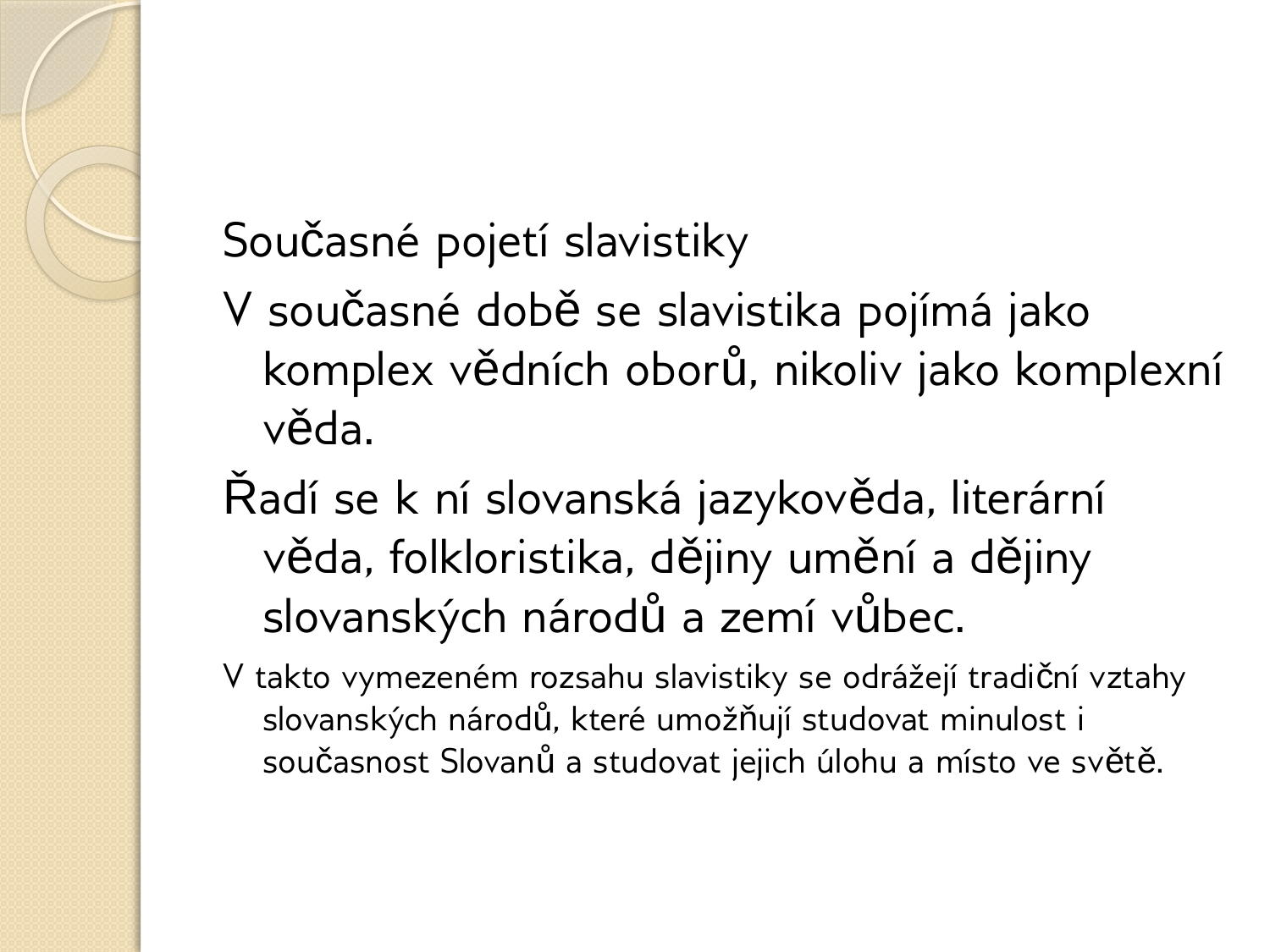

#
Současné pojetí slavistiky
V současné době se slavistika pojímá jako komplex vědních oborů, nikoliv jako komplexní věda.
Řadí se k ní slovanská jazykověda, literární věda, folkloristika, dějiny umění a dějiny slovanských národů a zemí vůbec.
V takto vymezeném rozsahu slavistiky se odrážejí tradiční vztahy slovanských národů, které umožňují studovat minulost i současnost Slovanů a studovat jejich úlohu a místo ve světě.